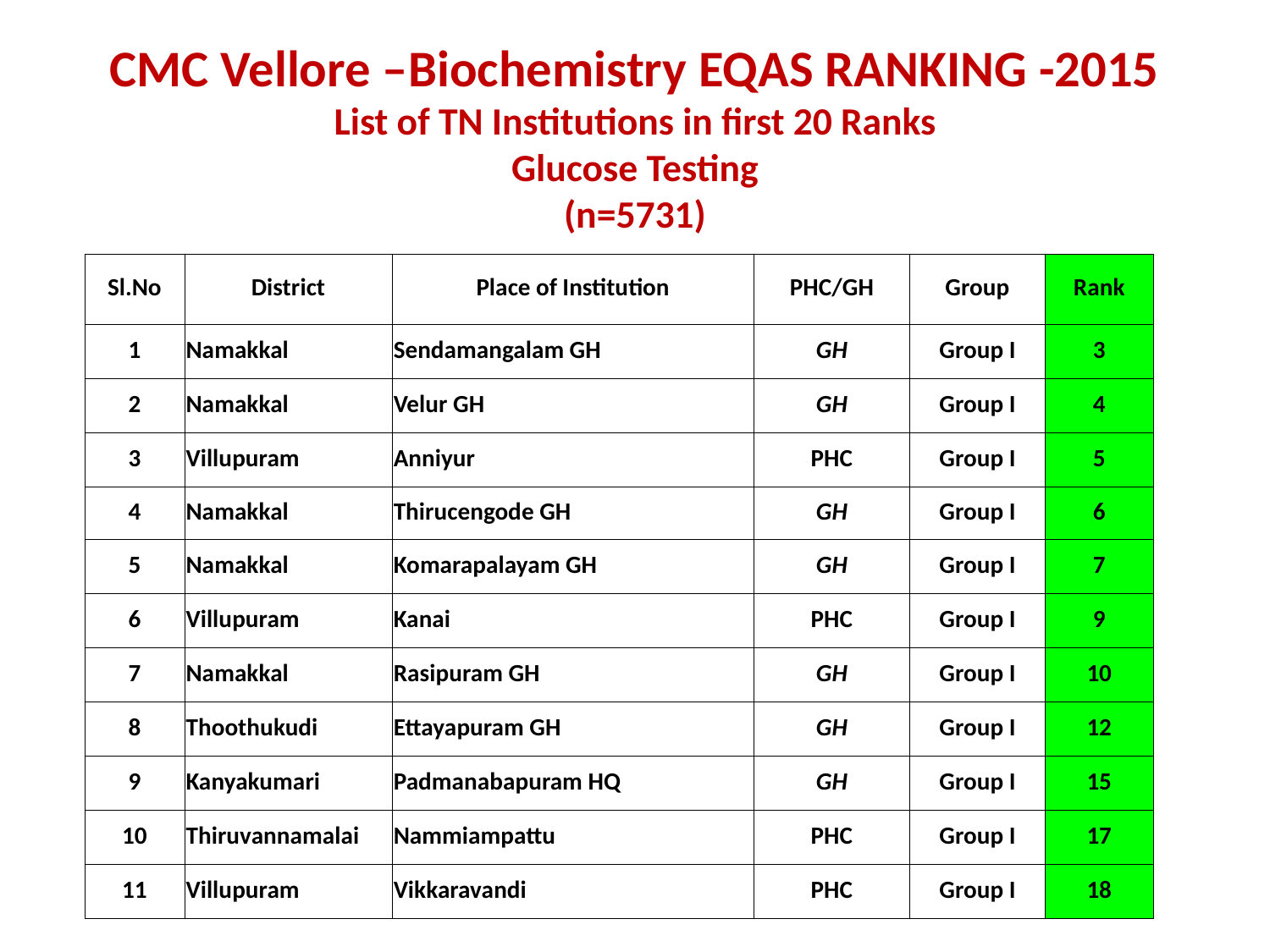

# CMC Vellore –Biochemistry EQAS RANKING -2015 List of TN Institutions in first 20 Ranks Glucose Testing (n=5731)
| Sl.No | District | Place of Institution | PHC/GH | Group | Rank |
| --- | --- | --- | --- | --- | --- |
| 1 | Namakkal | Sendamangalam GH | GH | Group I | 3 |
| 2 | Namakkal | Velur GH | GH | Group I | 4 |
| 3 | Villupuram | Anniyur | PHC | Group I | 5 |
| 4 | Namakkal | Thirucengode GH | GH | Group I | 6 |
| 5 | Namakkal | Komarapalayam GH | GH | Group I | 7 |
| 6 | Villupuram | Kanai | PHC | Group I | 9 |
| 7 | Namakkal | Rasipuram GH | GH | Group I | 10 |
| 8 | Thoothukudi | Ettayapuram GH | GH | Group I | 12 |
| 9 | Kanyakumari | Padmanabapuram HQ | GH | Group I | 15 |
| 10 | Thiruvannamalai | Nammiampattu | PHC | Group I | 17 |
| 11 | Villupuram | Vikkaravandi | PHC | Group I | 18 |